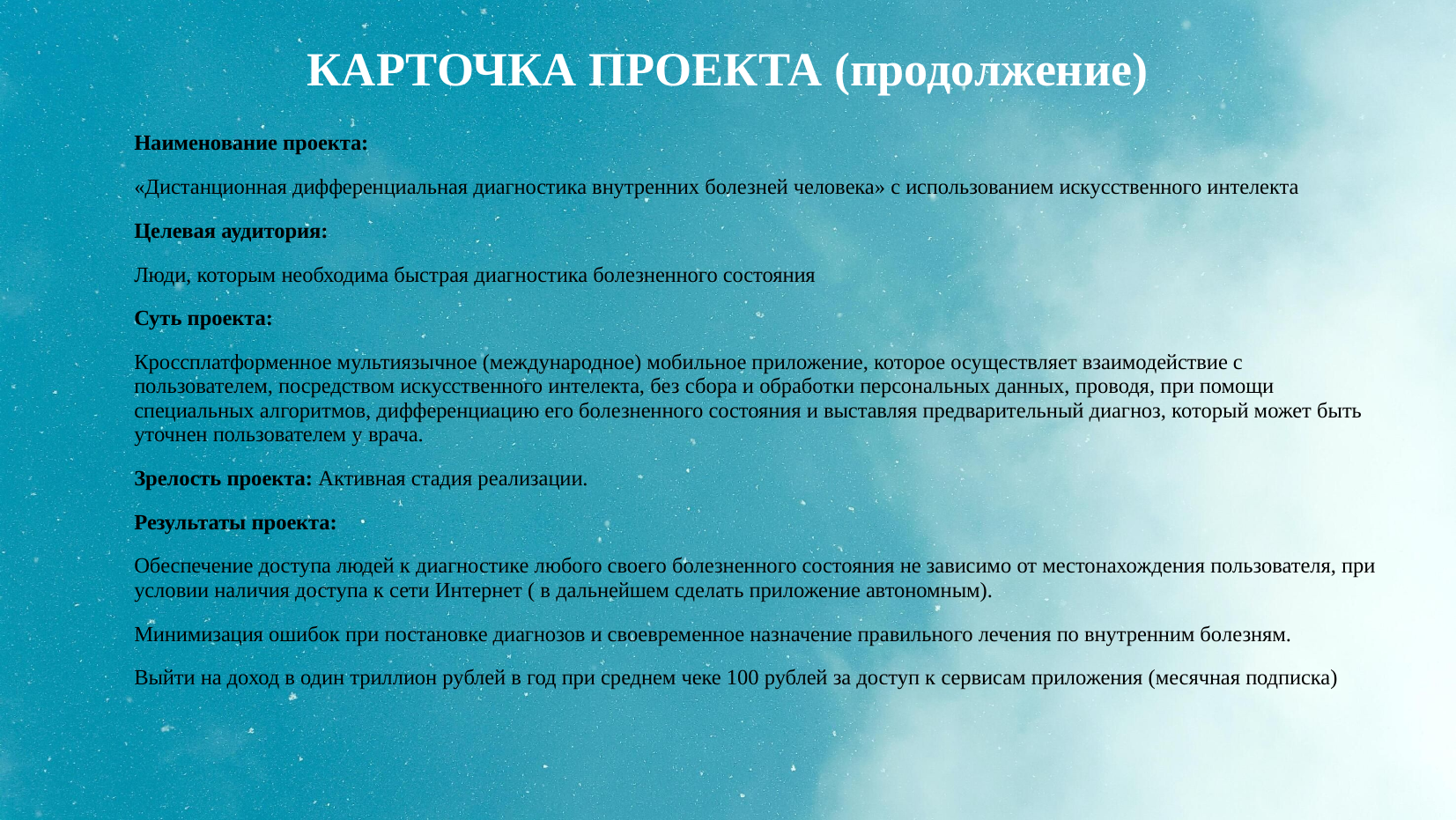

# КАРТОЧКА ПРОЕКТА (продолжение)
Наименование проекта:
«Дистанционная дифференциальная диагностика внутренних болезней человека» с использованием искусственного интелекта
Целевая аудитория:
Люди, которым необходима быстрая диагностика болезненного состояния
Суть проекта:
Кроссплатформенное мультиязычное (международное) мобильное приложение, которое осуществляет взаимодействие с пользователем, посредством искусственного интелекта, без сбора и обработки персональных данных, проводя, при помощи специальных алгоритмов, дифференциацию его болезненного состояния и выставляя предварительный диагноз, который может быть уточнен пользователем у врача.
Зрелость проекта: Активная стадия реализации.
Результаты проекта:
Обеспечение доступа людей к диагностике любого своего болезненного состояния не зависимо от местонахождения пользователя, при условии наличия доступа к сети Интернет ( в дальнейшем сделать приложение автономным).
Минимизация ошибок при постановке диагнозов и своевременное назначение правильного лечения по внутренним болезням.
Выйти на доход в один триллион рублей в год при среднем чеке 100 рублей за доступ к сервисам приложения (месячная подписка)